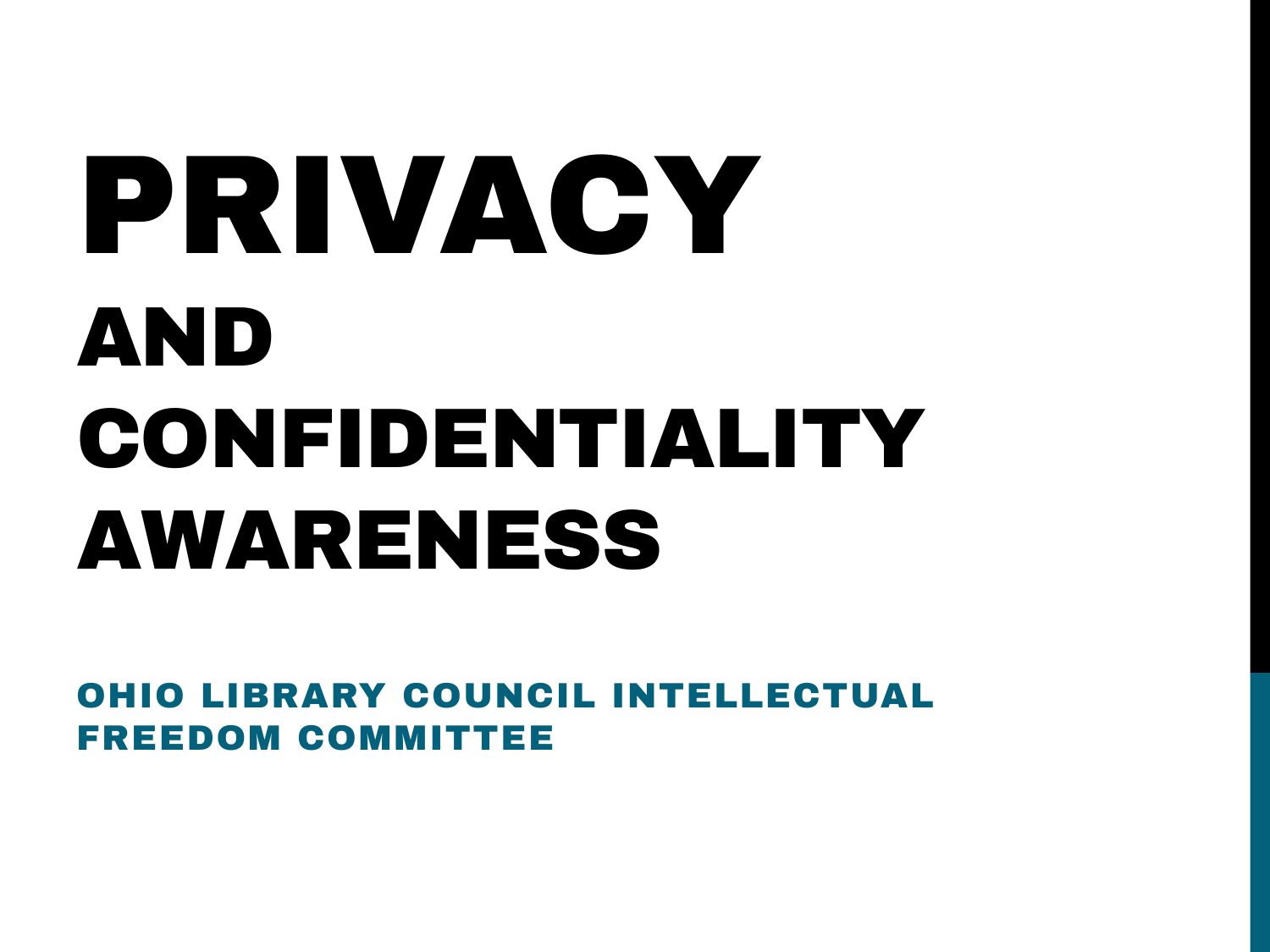

# Privacy and confidentiality awareness
Ohio Library Council intellectual freedom committee